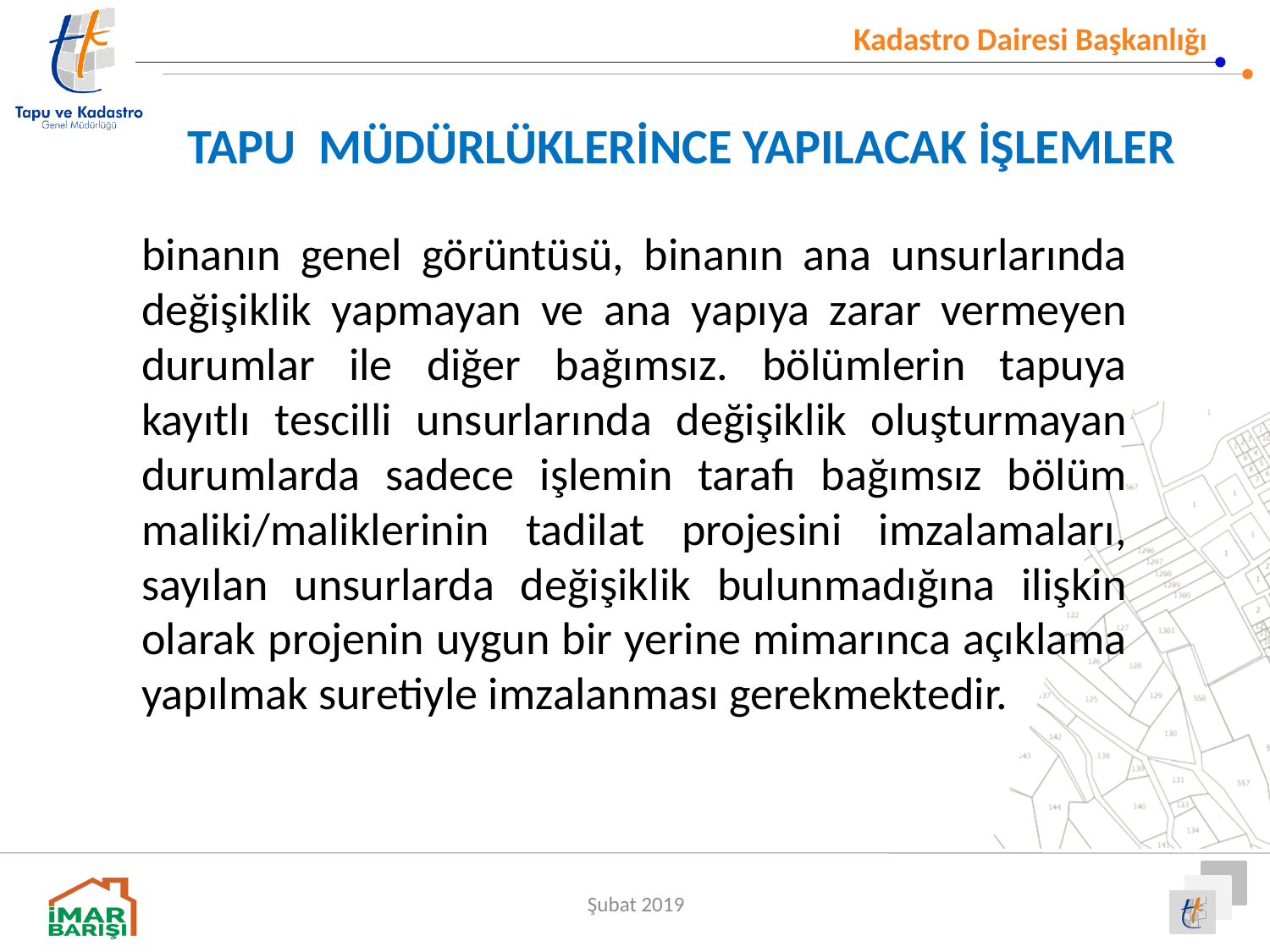

TAPU  MÜDÜRLÜKLERİNCE YAPILACAK İŞLEMLER
binanın genel görüntüsü, binanın ana unsurlarında değişiklik yapmayan ve ana yapıya zarar vermeyen durumlar ile diğer bağımsız. bölümlerin tapuya kayıtlı tescilli unsurlarında değişiklik oluşturmayan durumlarda sadece işlemin tarafı bağımsız bölüm maliki/maliklerinin tadilat projesini imzalamaları, sayılan unsurlarda değişiklik bulunmadığına ilişkin olarak projenin uygun bir yerine mimarınca açıklama yapılmak suretiyle imzalanması gerekmektedir.
Şubat 2019